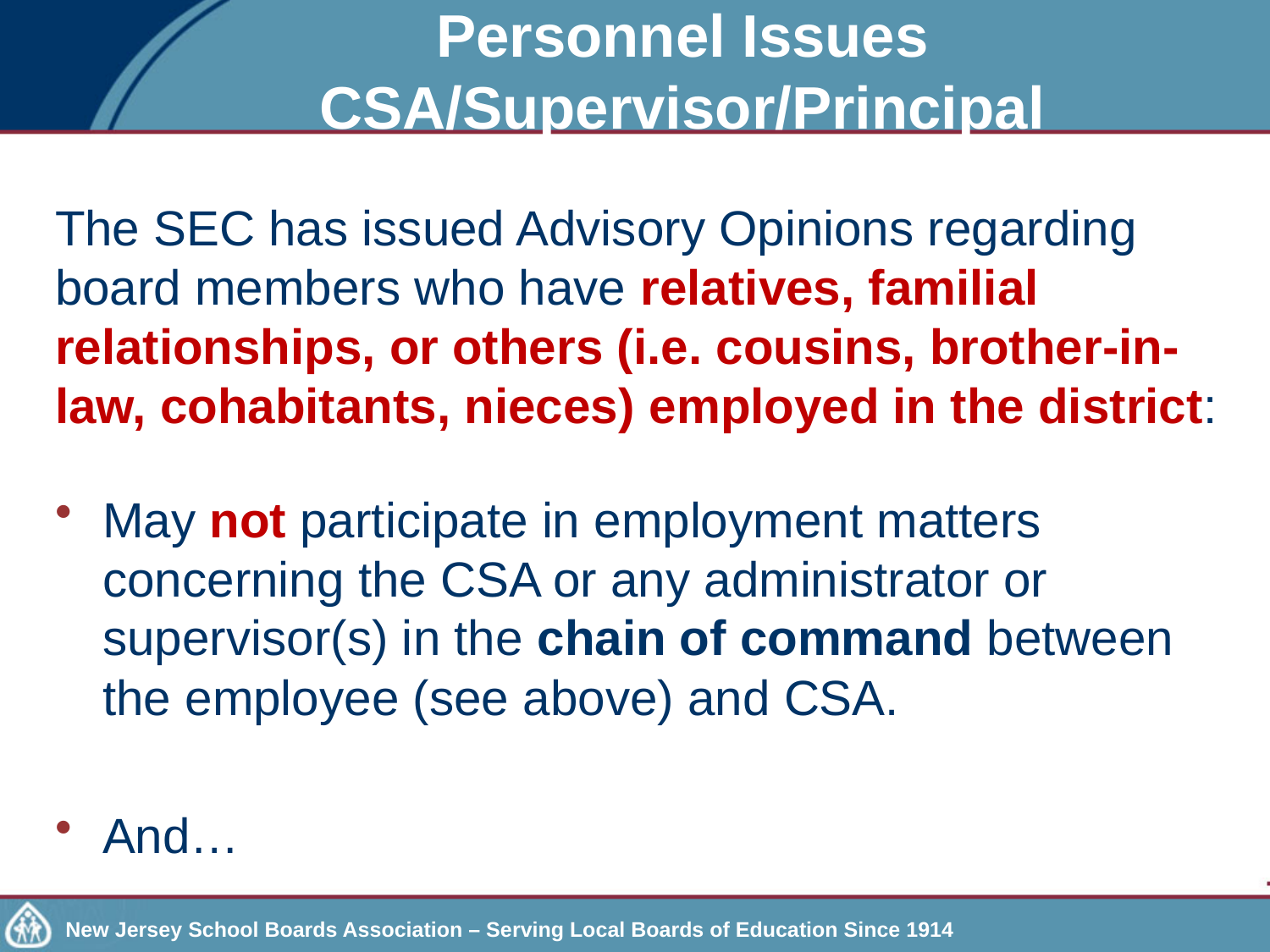

# Personnel Issues CSA/Supervisor/Principal
The SEC has issued Advisory Opinions regarding board members who have relatives, familial relationships, or others (i.e. cousins, brother-in-law, cohabitants, nieces) employed in the district:

May not participate in employment matters concerning the CSA or any administrator or  supervisor(s) in the chain of command between the employee (see above) and CSA.

And…

New Jersey School Boards Association – Serving Local Boards of Education Since 1914